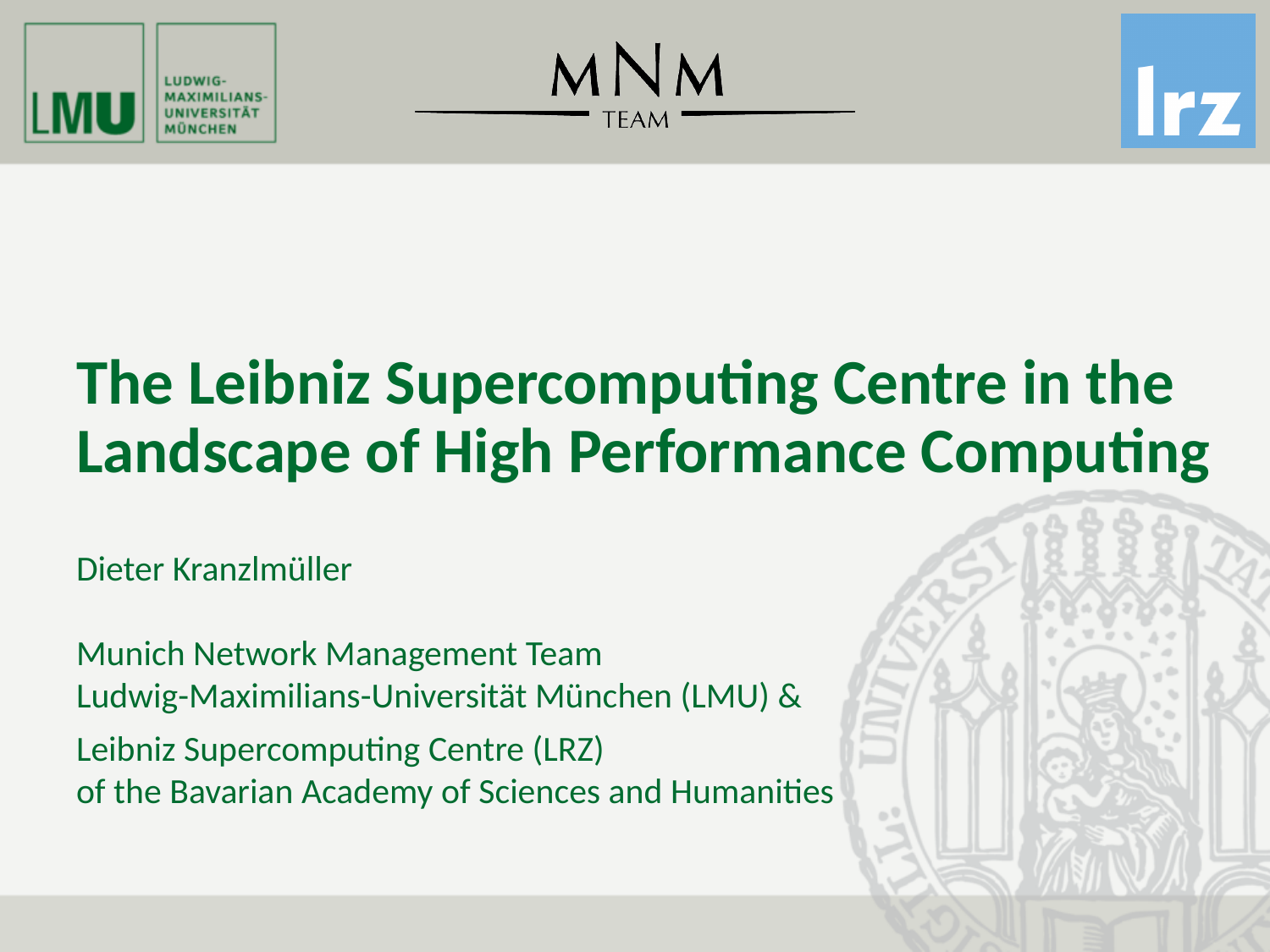

# The Leibniz Supercomputing Centre in the Landscape of High Performance Computing
Dieter Kranzlmüller
Munich Network Management Team
Ludwig-Maximilians-Universität München (LMU) &
Leibniz Supercomputing Centre (LRZ)
of the Bavarian Academy of Sciences and Humanities